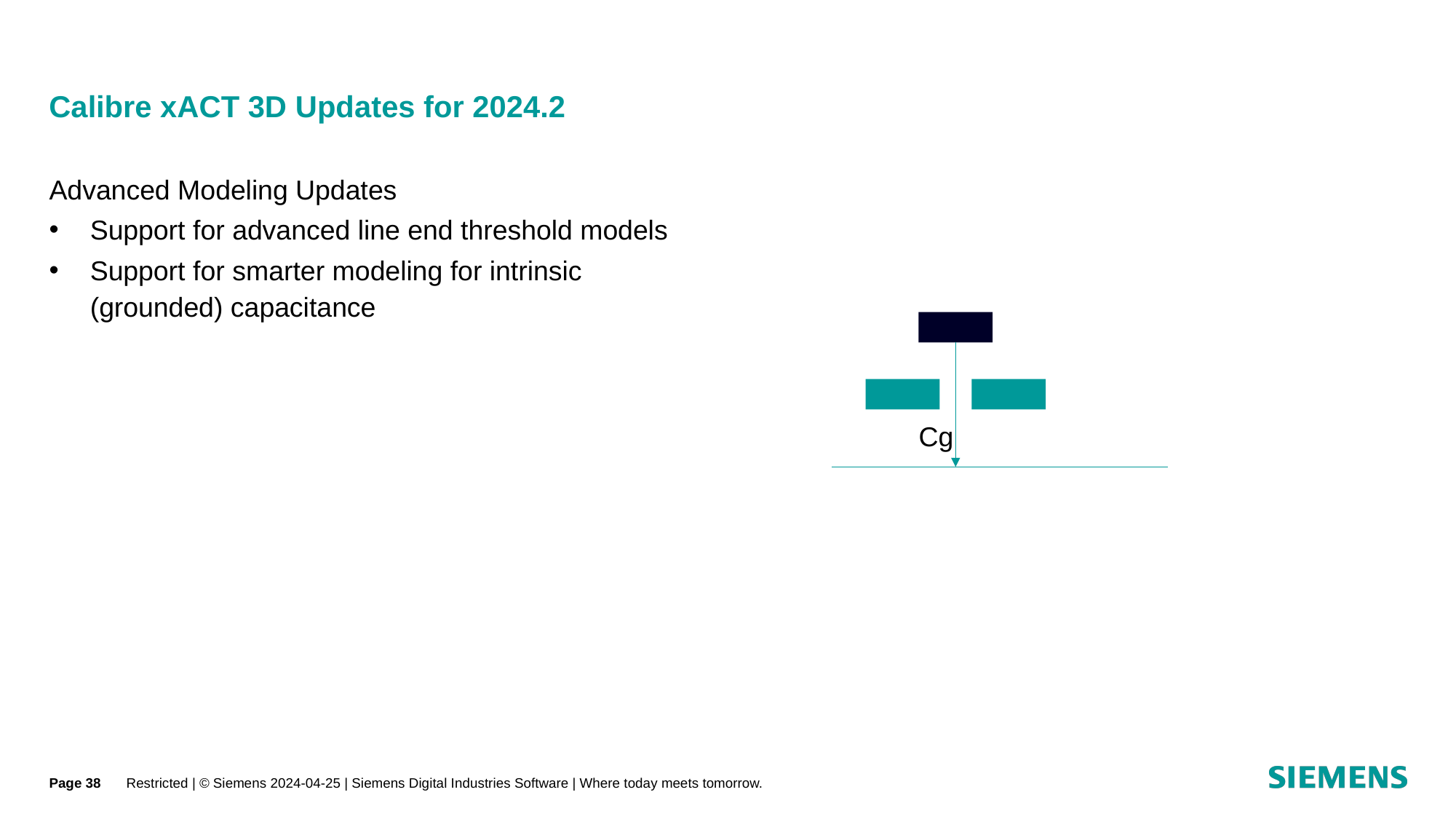

# Calibre xACT 3D Updates for 2024.2
Advanced Modeling Updates
Support for advanced line end threshold models
Support for smarter modeling for intrinsic (grounded) capacitance

Cg
Page 38
Restricted | © Siemens 2024-04-25 | Siemens Digital Industries Software | Where today meets tomorrow.